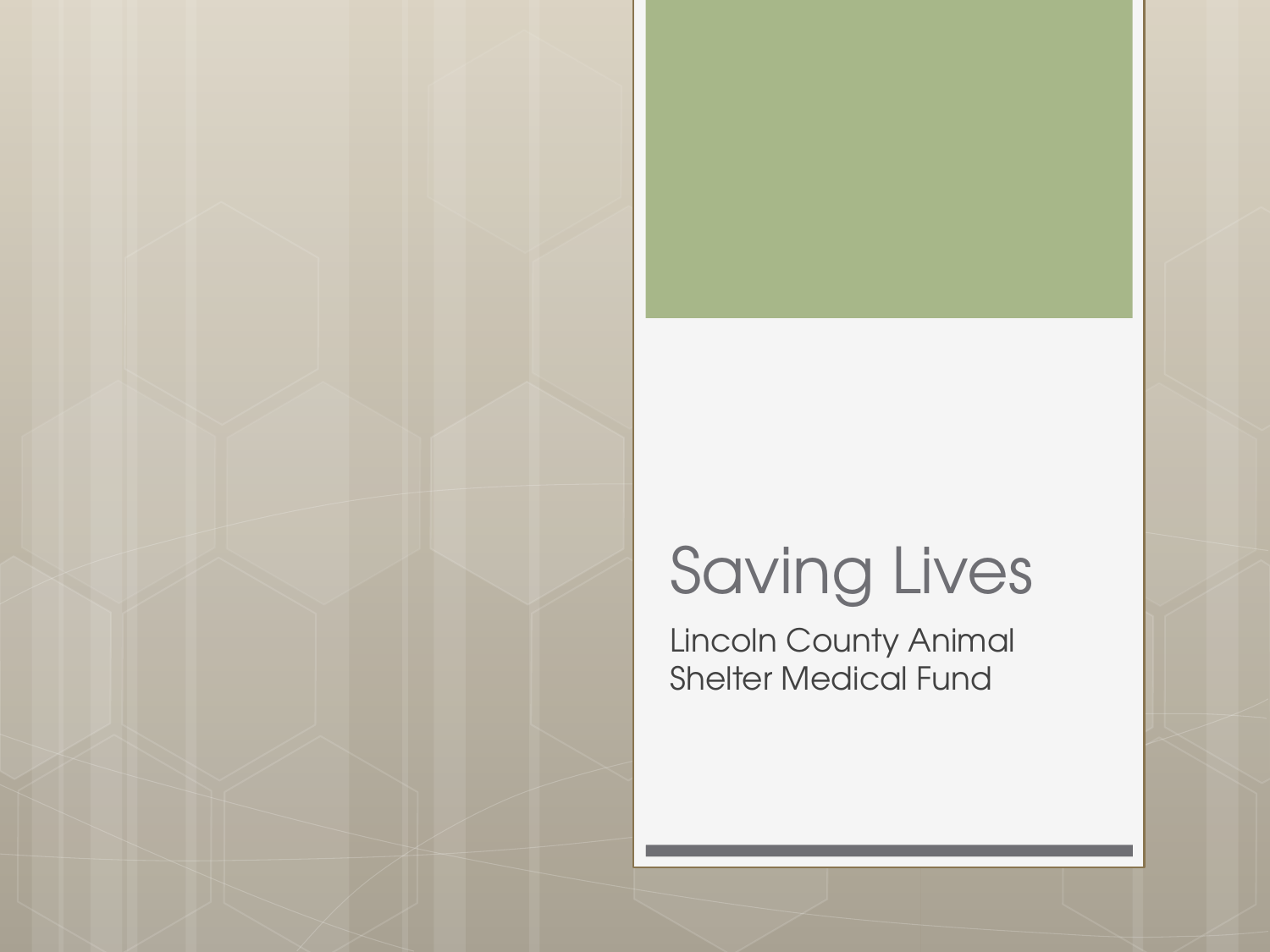

# Saving Lives
Lincoln County Animal Shelter Medical Fund